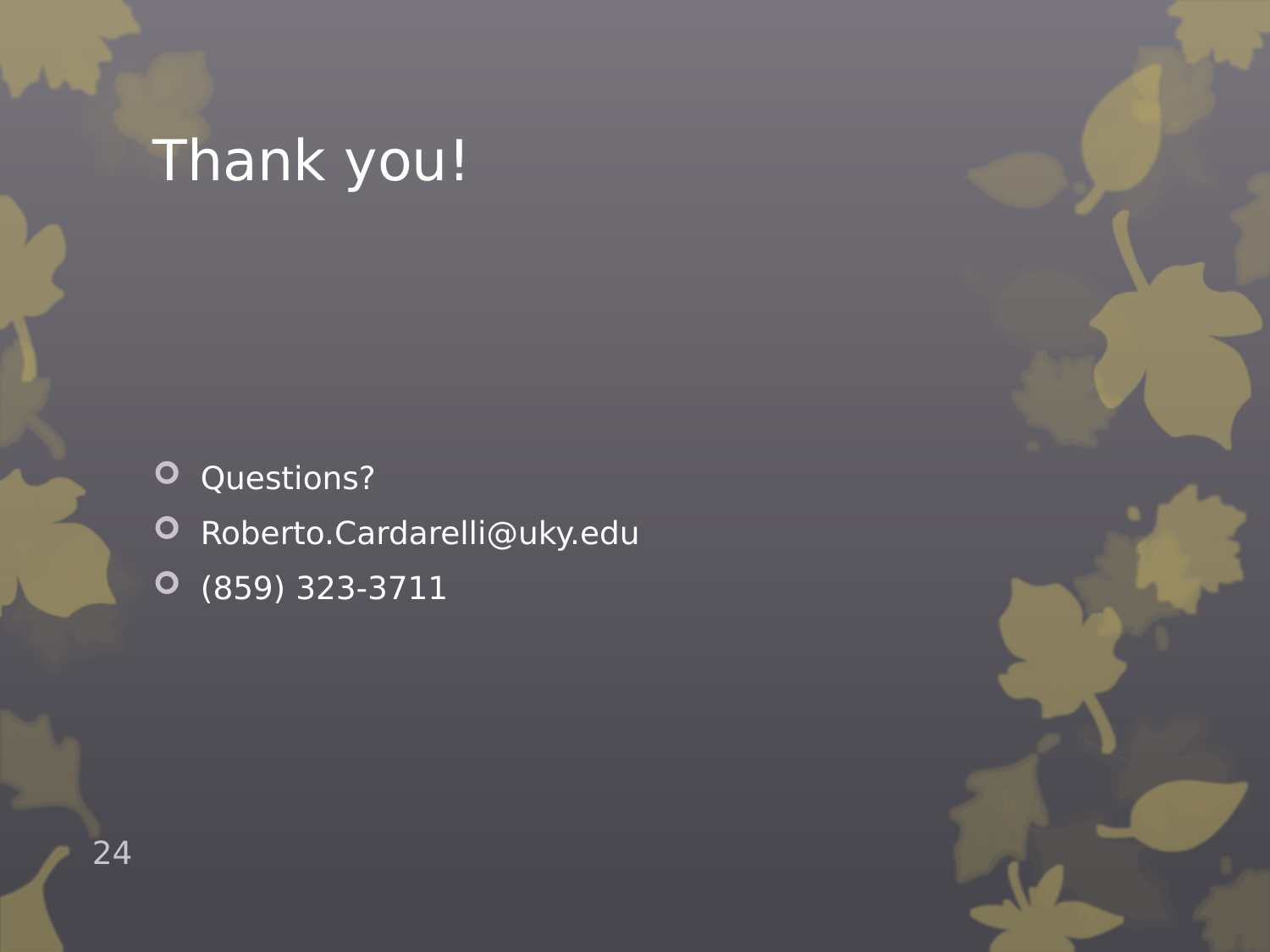

# Thank you!
Questions?
Roberto.Cardarelli@uky.edu
(859) 323-3711
24